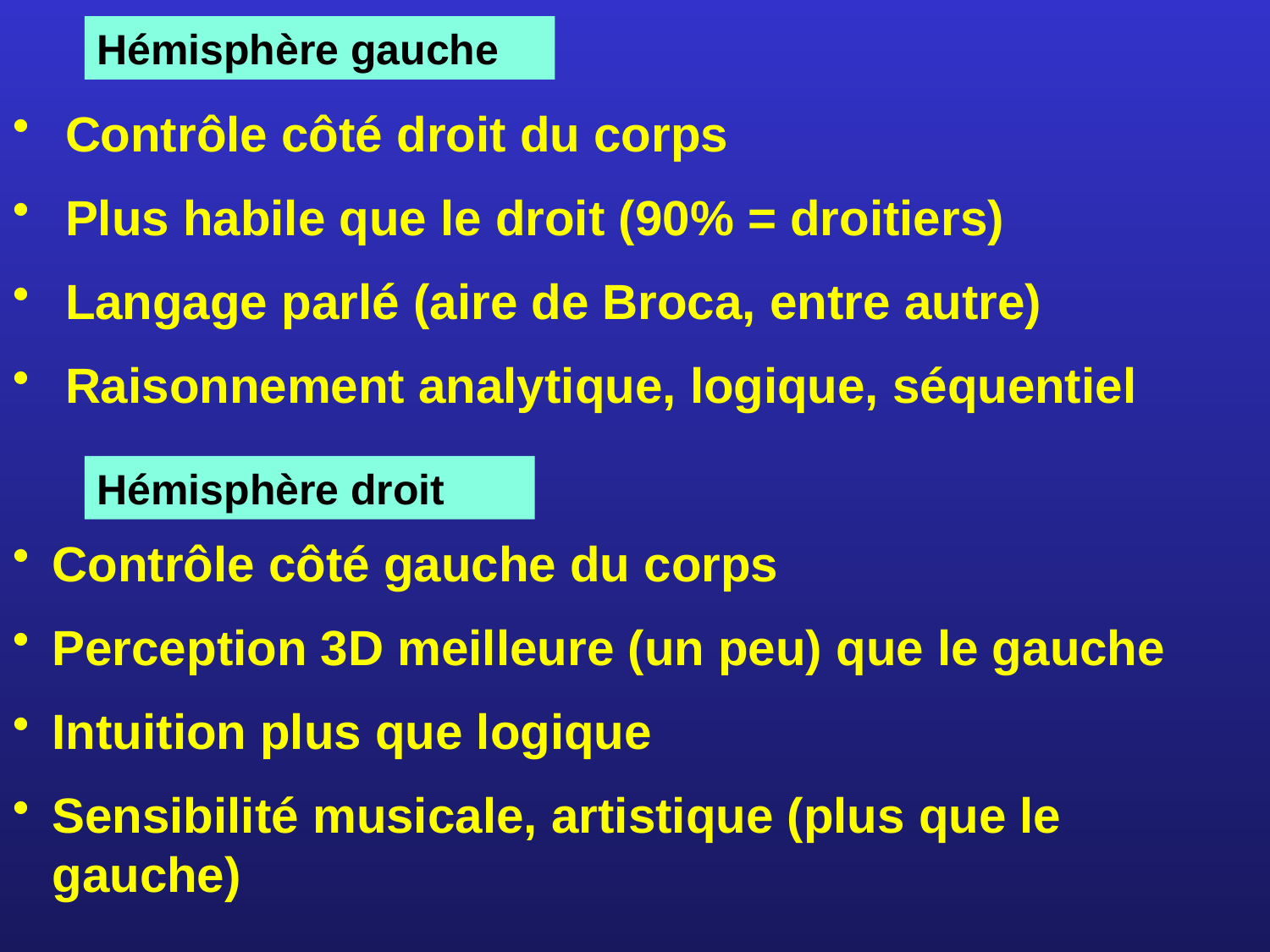

Hémisphère gauche
Contrôle côté droit du corps
Plus habile que le droit (90% = droitiers)
Langage parlé (aire de Broca, entre autre)
Raisonnement analytique, logique, séquentiel
Hémisphère droit
Contrôle côté gauche du corps
Perception 3D meilleure (un peu) que le gauche
Intuition plus que logique
Sensibilité musicale, artistique (plus que le gauche)